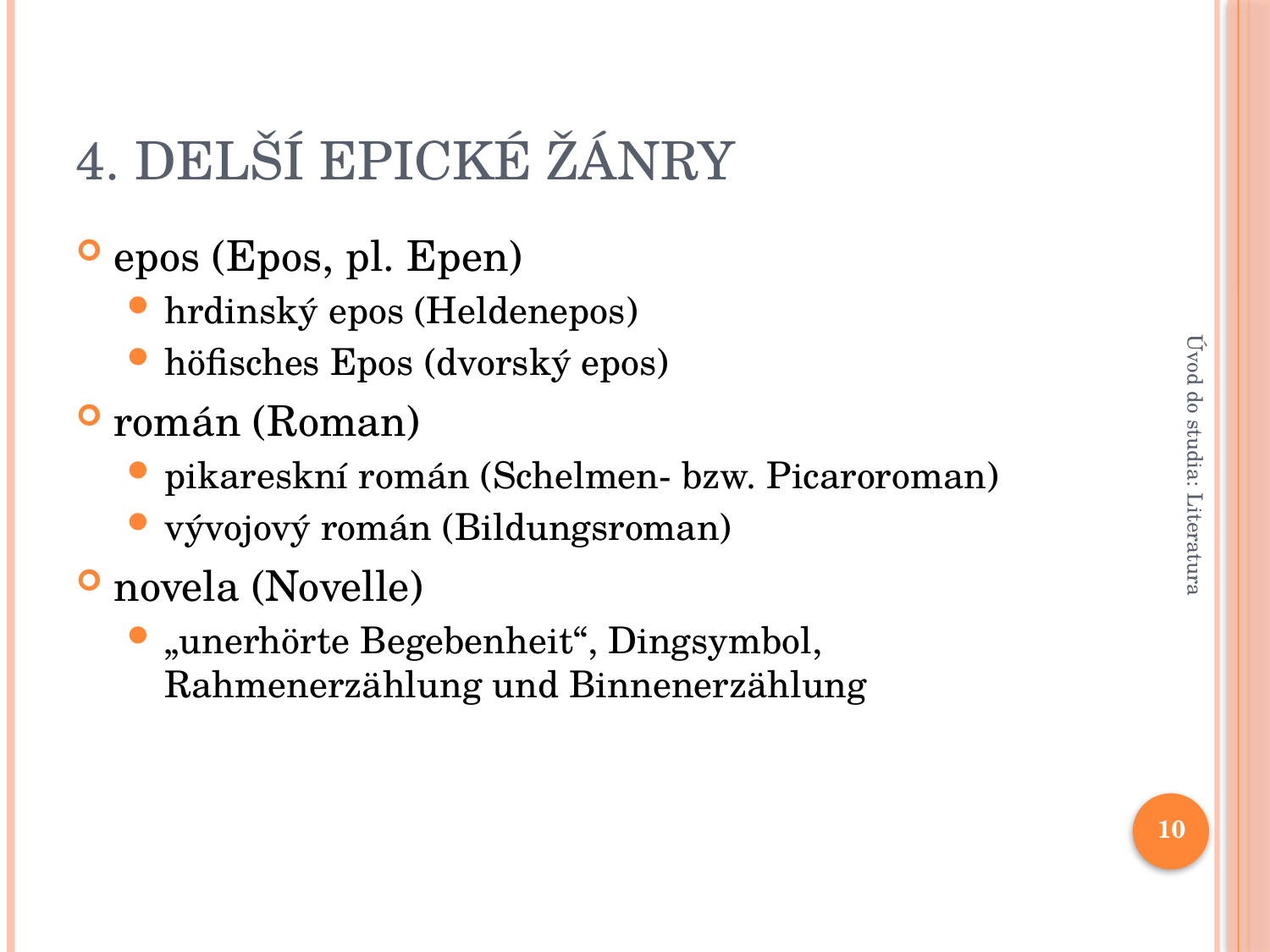

# 4. Delší epické žánry
epos (Epos, pl. Epen)
hrdinský epos (Heldenepos)
höfisches Epos (dvorský epos)
román (Roman)
pikareskní román (Schelmen- bzw. Picaroroman)
vývojový román (Bildungsroman)
novela (Novelle)
„unerhörte Begebenheit“, Dingsymbol, Rahmenerzählung und Binnenerzählung

Úvod do studia: Literatura
10